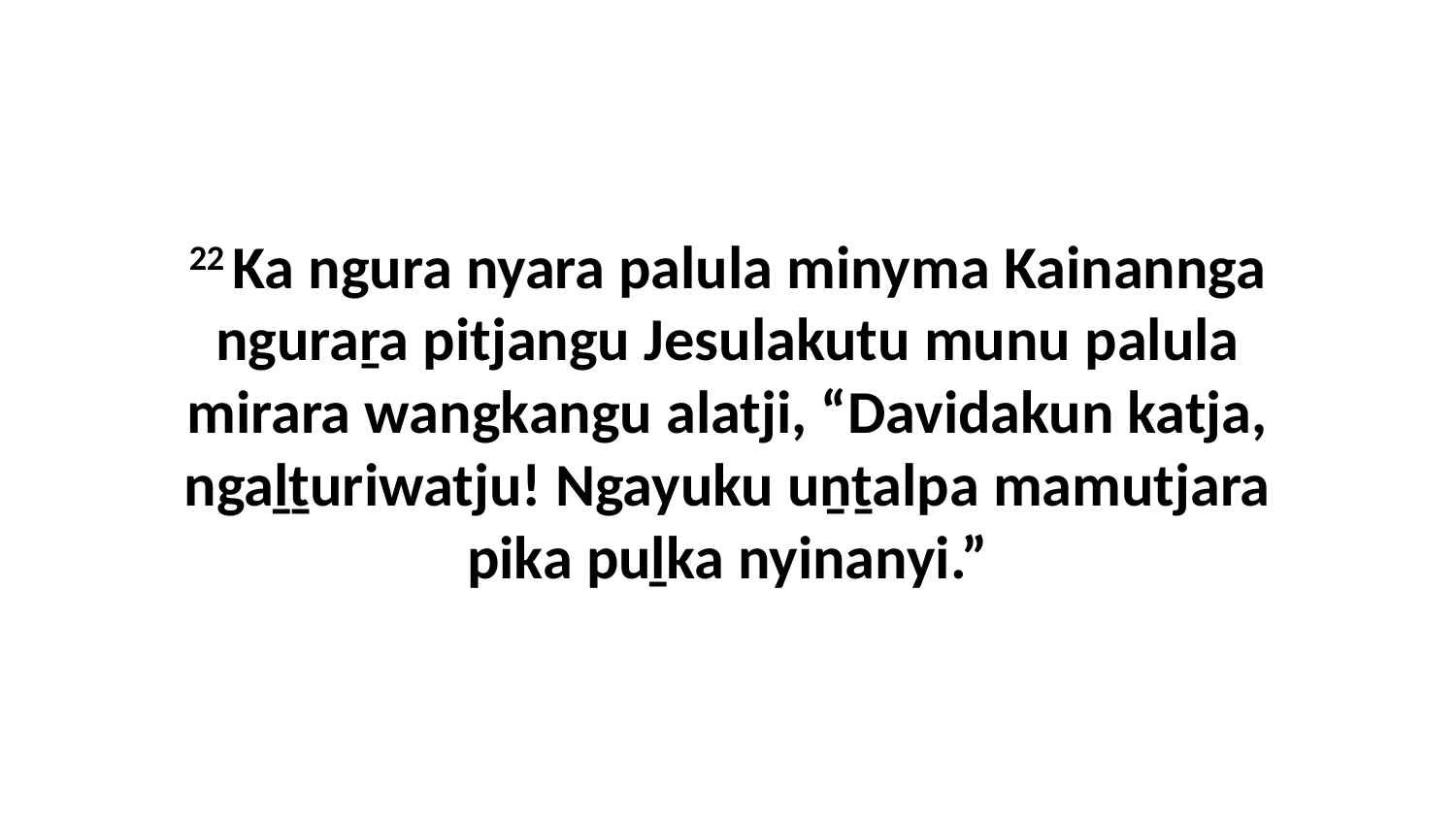

22 Ka ngura nyara palula minyma Kainannga nguraṟa pitjangu Jesulakutu munu palula mirara wangkangu alatji, “Davidakun katja, ngaḻṯuriwatju! Ngayuku uṉṯalpa mamutjara pika puḻka nyinanyi.”